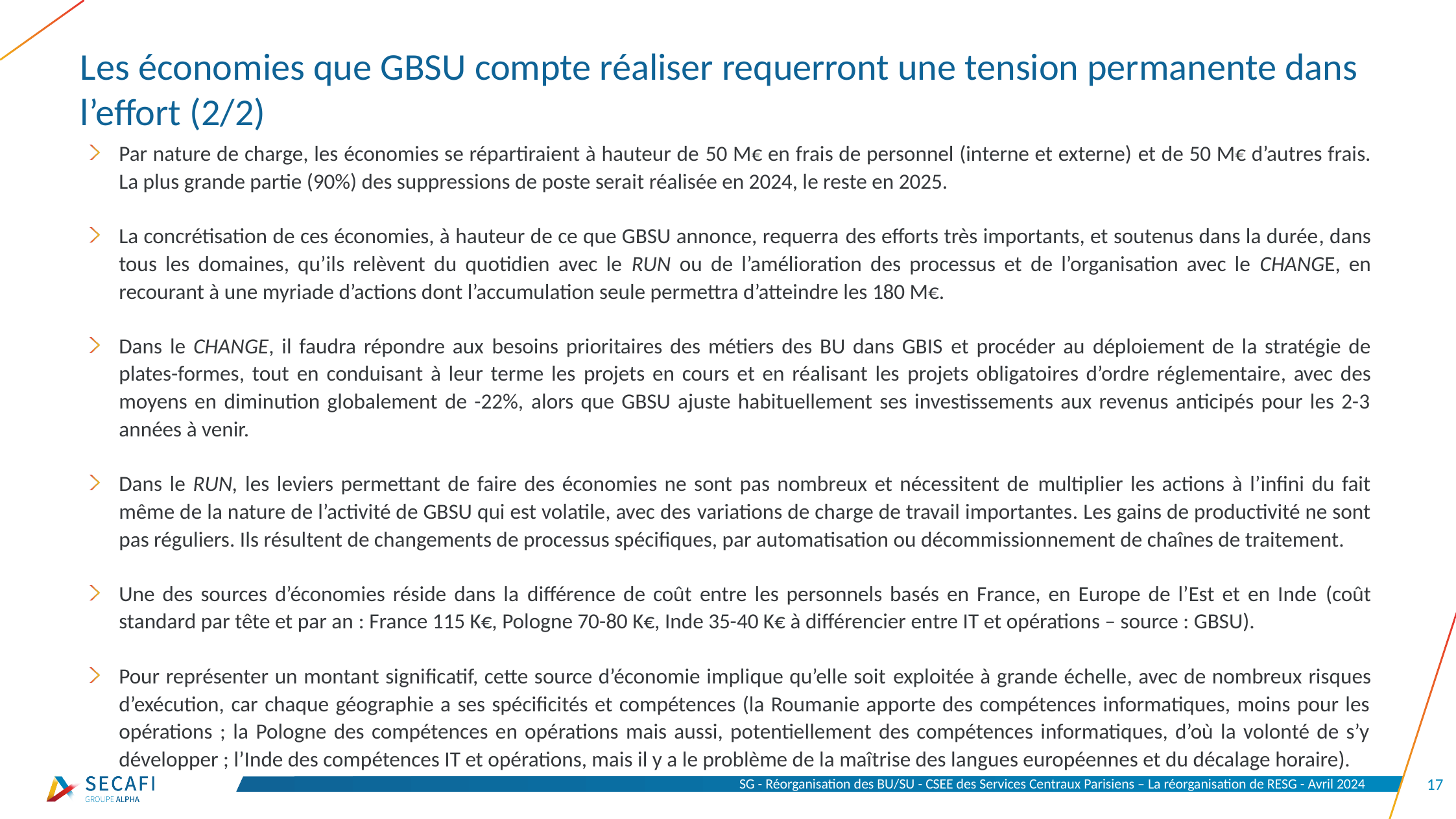

Les économies que GBSU compte réaliser requerront une tension permanente dans l’effort (2/2)
Par nature de charge, les économies se répartiraient à hauteur de 50 M€ en frais de personnel (interne et externe) et de 50 M€ d’autres frais. La plus grande partie (90%) des suppressions de poste serait réalisée en 2024, le reste en 2025.
La concrétisation de ces économies, à hauteur de ce que GBSU annonce, requerra des efforts très importants, et soutenus dans la durée, dans tous les domaines, qu’ils relèvent du quotidien avec le RUN ou de l’amélioration des processus et de l’organisation avec le CHANGE, en recourant à une myriade d’actions dont l’accumulation seule permettra d’atteindre les 180 M€.
Dans le CHANGE, il faudra répondre aux besoins prioritaires des métiers des BU dans GBIS et procéder au déploiement de la stratégie de plates-formes, tout en conduisant à leur terme les projets en cours et en réalisant les projets obligatoires d’ordre réglementaire, avec des moyens en diminution globalement de -22%, alors que GBSU ajuste habituellement ses investissements aux revenus anticipés pour les 2-3 années à venir.
Dans le RUN, les leviers permettant de faire des économies ne sont pas nombreux et nécessitent de multiplier les actions à l’infini du fait même de la nature de l’activité de GBSU qui est volatile, avec des variations de charge de travail importantes. Les gains de productivité ne sont pas réguliers. Ils résultent de changements de processus spécifiques, par automatisation ou décommissionnement de chaînes de traitement.
Une des sources d’économies réside dans la différence de coût entre les personnels basés en France, en Europe de l’Est et en Inde (coût standard par tête et par an : France 115 K€, Pologne 70-80 K€, Inde 35-40 K€ à différencier entre IT et opérations – source : GBSU).
Pour représenter un montant significatif, cette source d’économie implique qu’elle soit exploitée à grande échelle, avec de nombreux risques d’exécution, car chaque géographie a ses spécificités et compétences (la Roumanie apporte des compétences informatiques, moins pour les opérations ; la Pologne des compétences en opérations mais aussi, potentiellement des compétences informatiques, d’où la volonté de s’y développer ; l’Inde des compétences IT et opérations, mais il y a le problème de la maîtrise des langues européennes et du décalage horaire).

SG - Réorganisation des BU/SU - CSEE des Services Centraux Parisiens – La réorganisation de RESG - Avril 2024
17